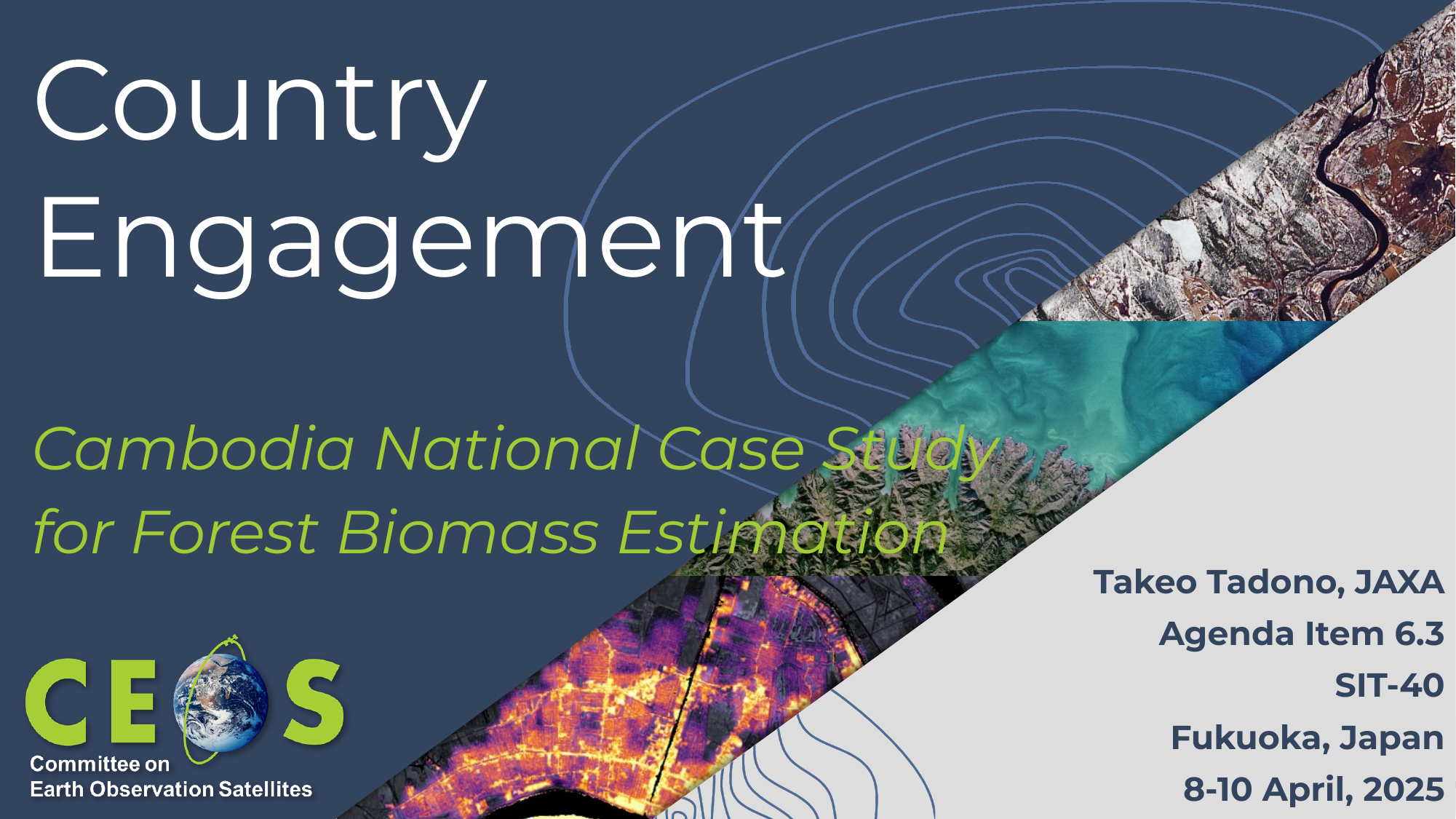

# Country Engagement

Cambodia National Case Study
for Forest Biomass Estimation

Takeo Tadono, JAXA
Agenda Item 6.3
SIT-40
Fukuoka, Japan
8-10 April, 2025